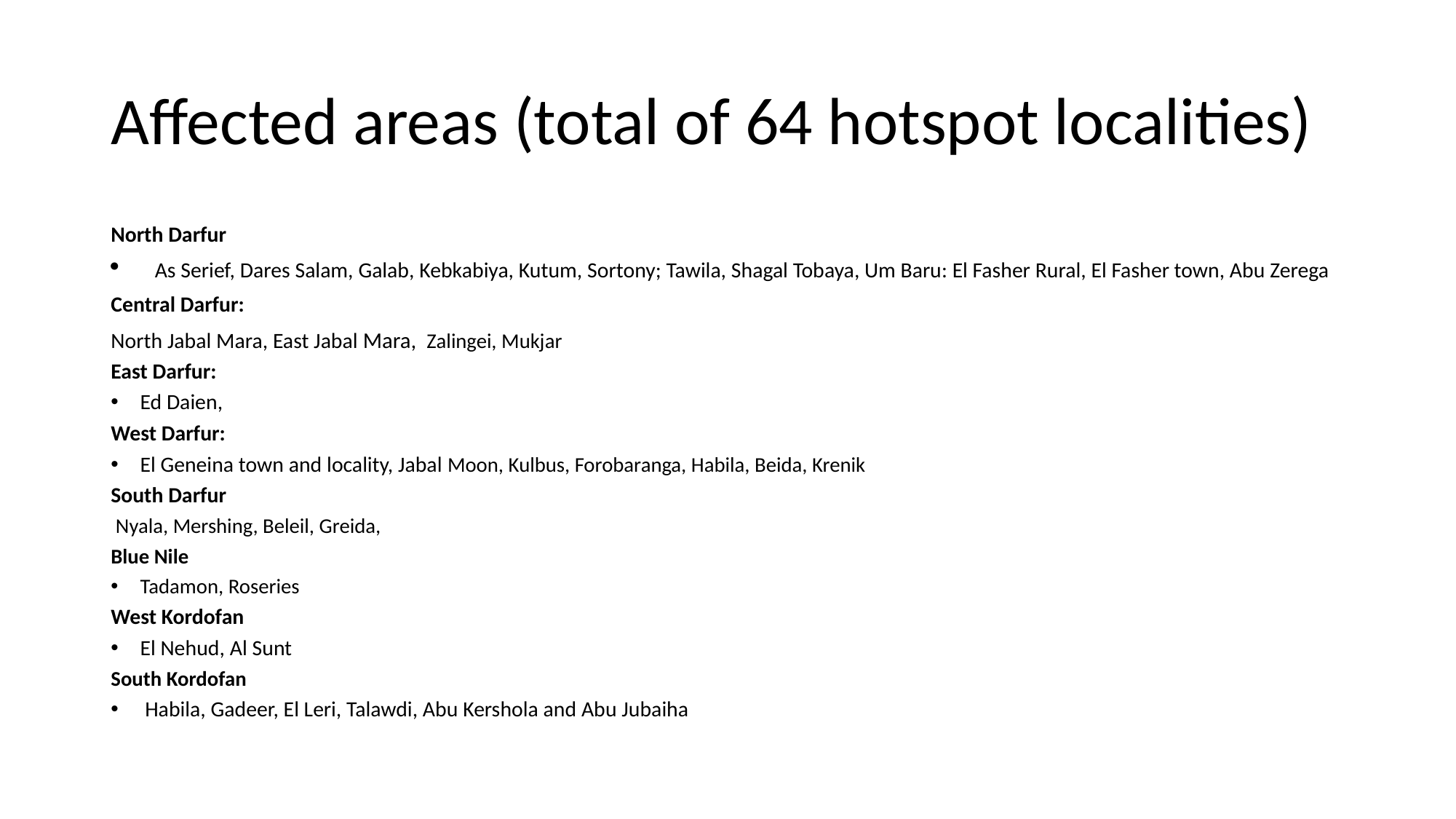

# Affected areas (total of 64 hotspot localities)
North Darfur
As Serief, Dares Salam, Galab, Kebkabiya, Kutum, Sortony; Tawila, Shagal Tobaya, Um Baru: El Fasher Rural, El Fasher town, Abu Zerega
Central Darfur:
North Jabal Mara, East Jabal Mara,  Zalingei, Mukjar
East Darfur:
Ed Daien,
West Darfur:
El Geneina town and locality, Jabal Moon, Kulbus, Forobaranga, Habila, Beida, Krenik
South Darfur
 Nyala, Mershing, Beleil, Greida,
Blue Nile
Tadamon, Roseries
West Kordofan
El Nehud, Al Sunt
South Kordofan
 Habila, Gadeer, El Leri, Talawdi, Abu Kershola and Abu Jubaiha